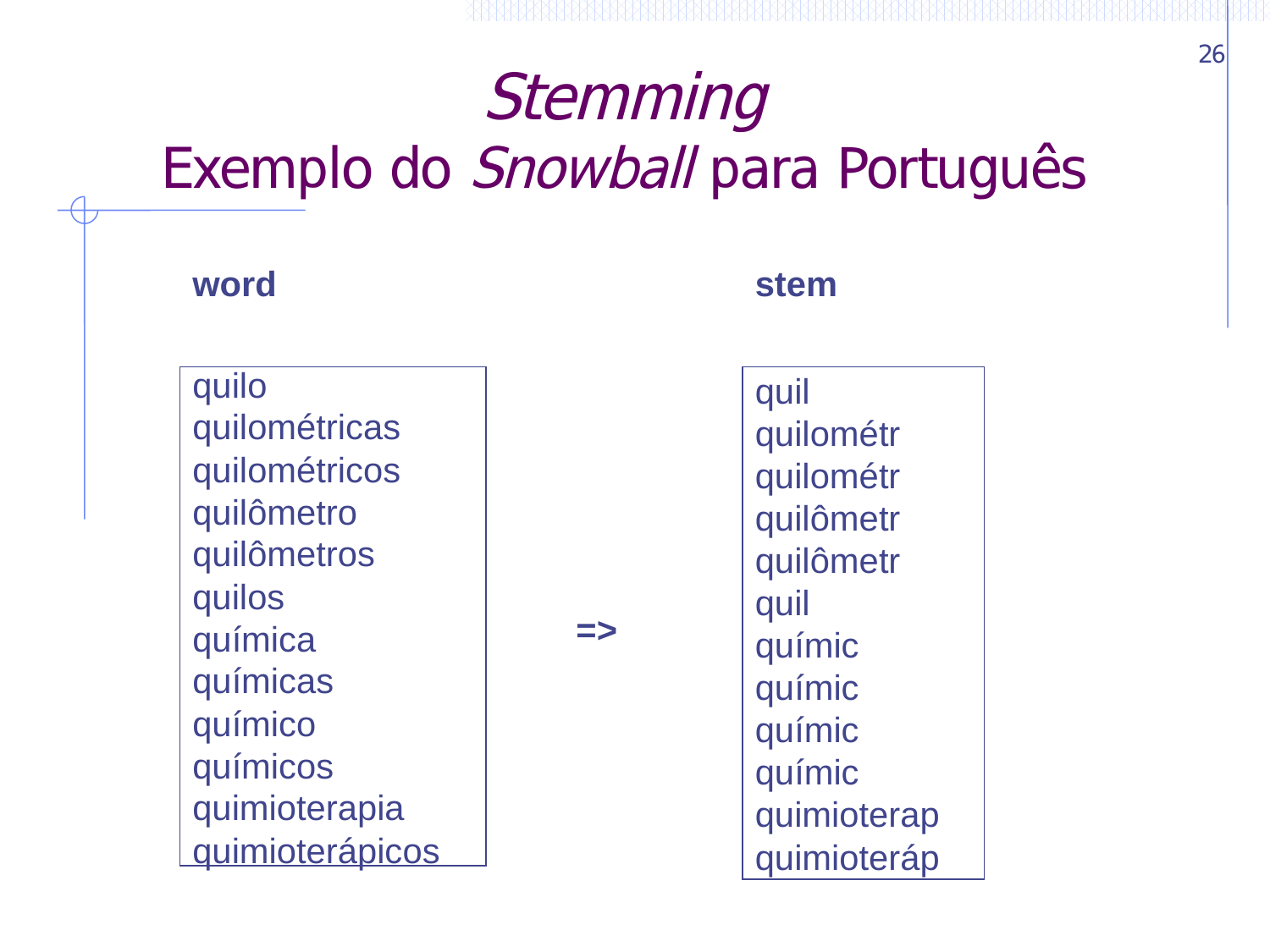

26
# Stemming Exemplo do Snowball para Português
word

stem

quilo
quilométricas
quilométricos
quilômetro
quilômetros
quilos
química
químicas
químico
químicos
quimioterapia
quimioterápicos
quil
quilométr
quilométr
quilômetr
quilômetr
quil
químic
químic
químic
químic
quimioterap
quimioteráp

  =>